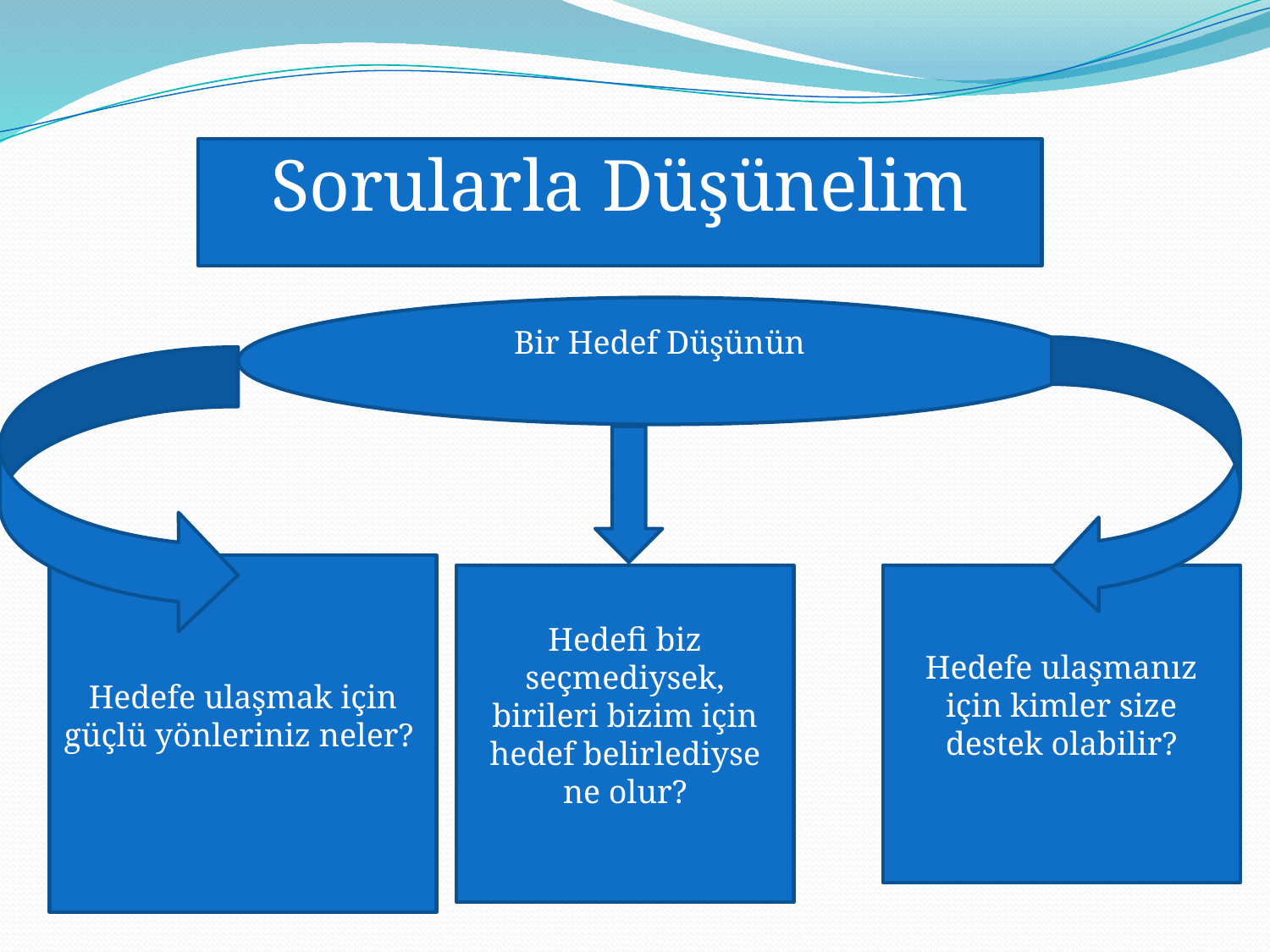

Sorularla Düşünelim

Bir Hedef Düşünün

Hedefe ulaşmak için güçlü yönleriniz neler?

Hedefi biz seçmediysek, birileri bizim için hedef belirlediyse ne olur?

Hedefe ulaşmanız için kimler size destek olabilir?